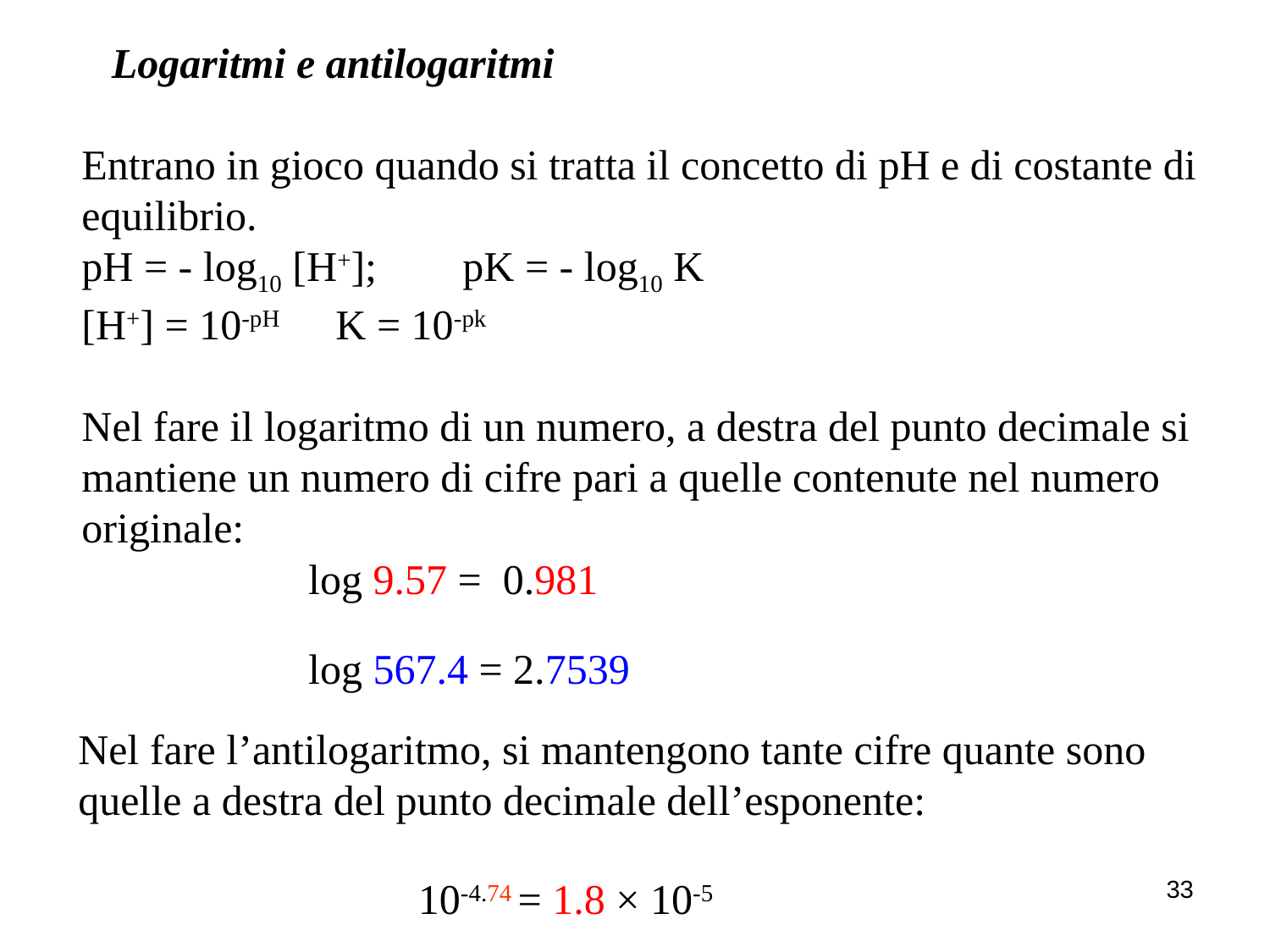

Logaritmi e antilogaritmi
Entrano in gioco quando si tratta il concetto di pH e di costante di equilibrio.
pH = - log10 [H+]; 	pK = - log10 K
[H+] = 10-pH     	K = 10-pk
Nel fare il logaritmo di un numero, a destra del punto decimale si mantiene un numero di cifre pari a quelle contenute nel numero originale:
log 9.57 =  0.981
log 567.4 = 2.7539
Nel fare l’antilogaritmo, si mantengono tante cifre quante sono quelle a destra del punto decimale dell’esponente:
10-4.74 = 1.8 × 10-5
33